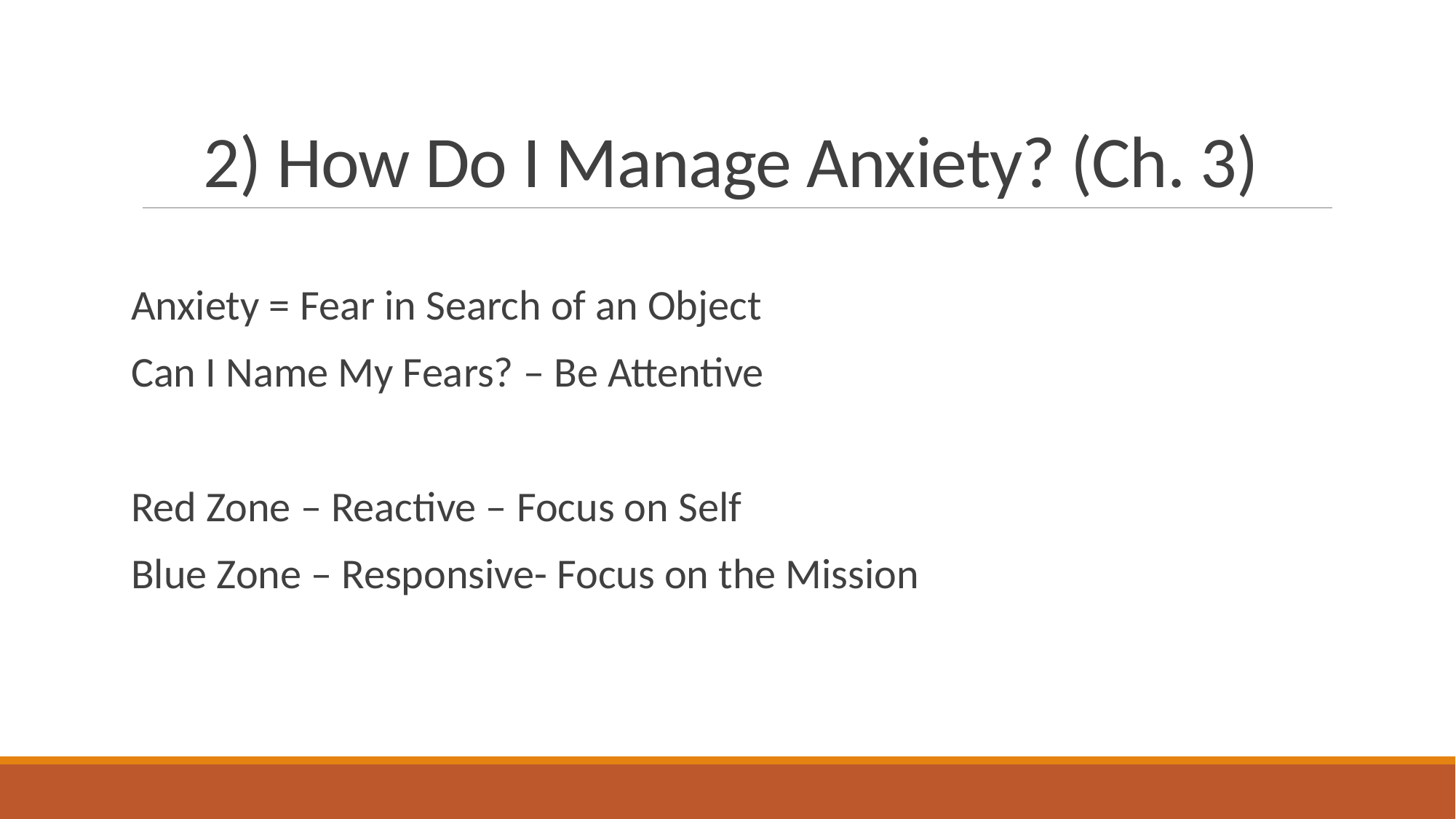

# 2) How Do I Manage Anxiety? (Ch. 3)

Anxiety = Fear in Search of an Object
Can I Name My Fears? – Be Attentive

Red Zone – Reactive – Focus on Self
Blue Zone – Responsive- Focus on the Mission